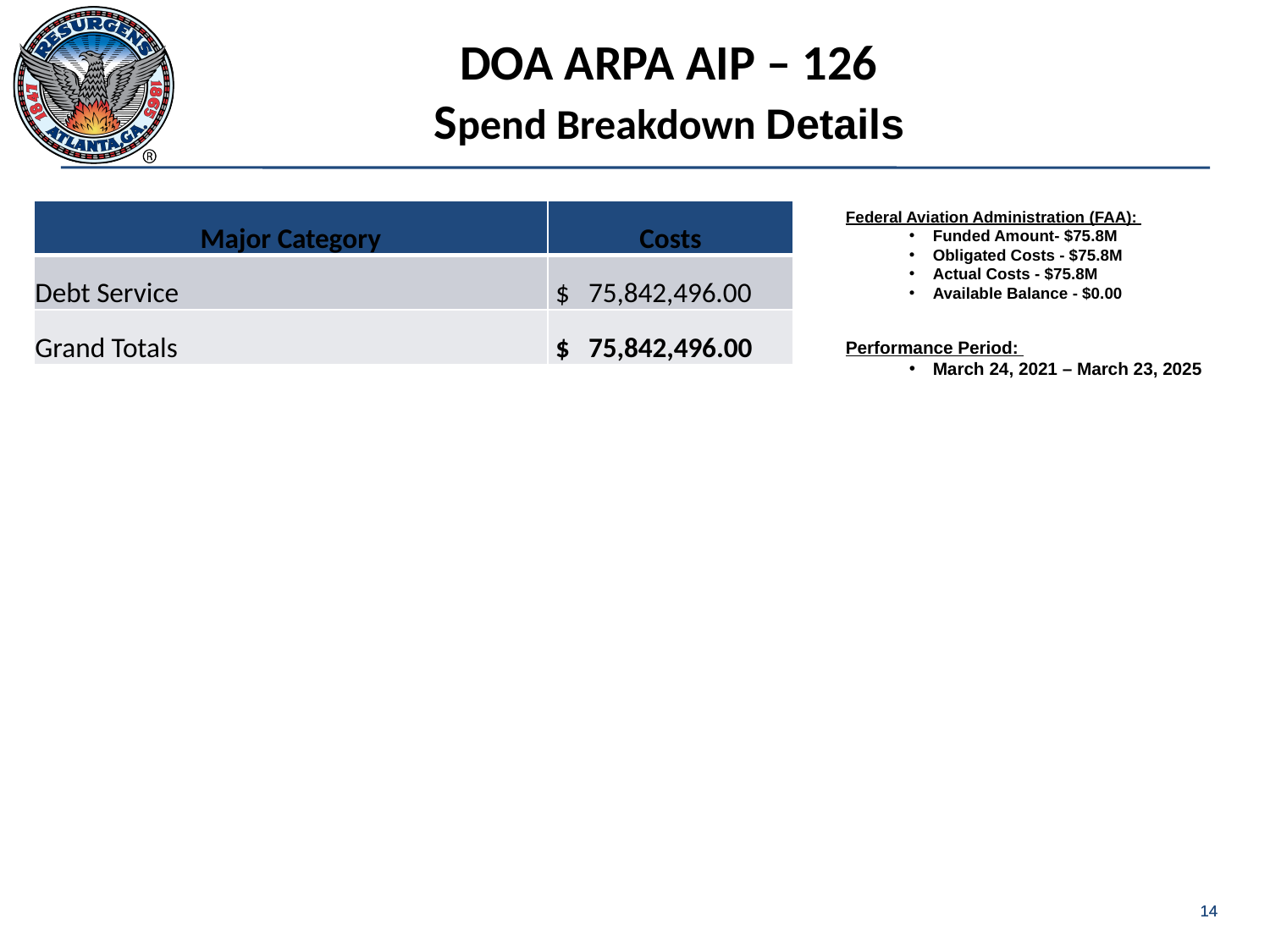

# DOA ARPA AIP – 126 Spend Breakdown Details
| Major Category | Costs |
| --- | --- |
| Debt Service | $ 75,842,496.00 |
| Grand Totals | $ 75,842,496.00 |
Federal Aviation Administration (FAA):
Funded Amount- $75.8M
Obligated Costs - $75.8M
Actual Costs - $75.8M
Available Balance - $0.00

Performance Period:
March 24, 2021 – March 23, 2025